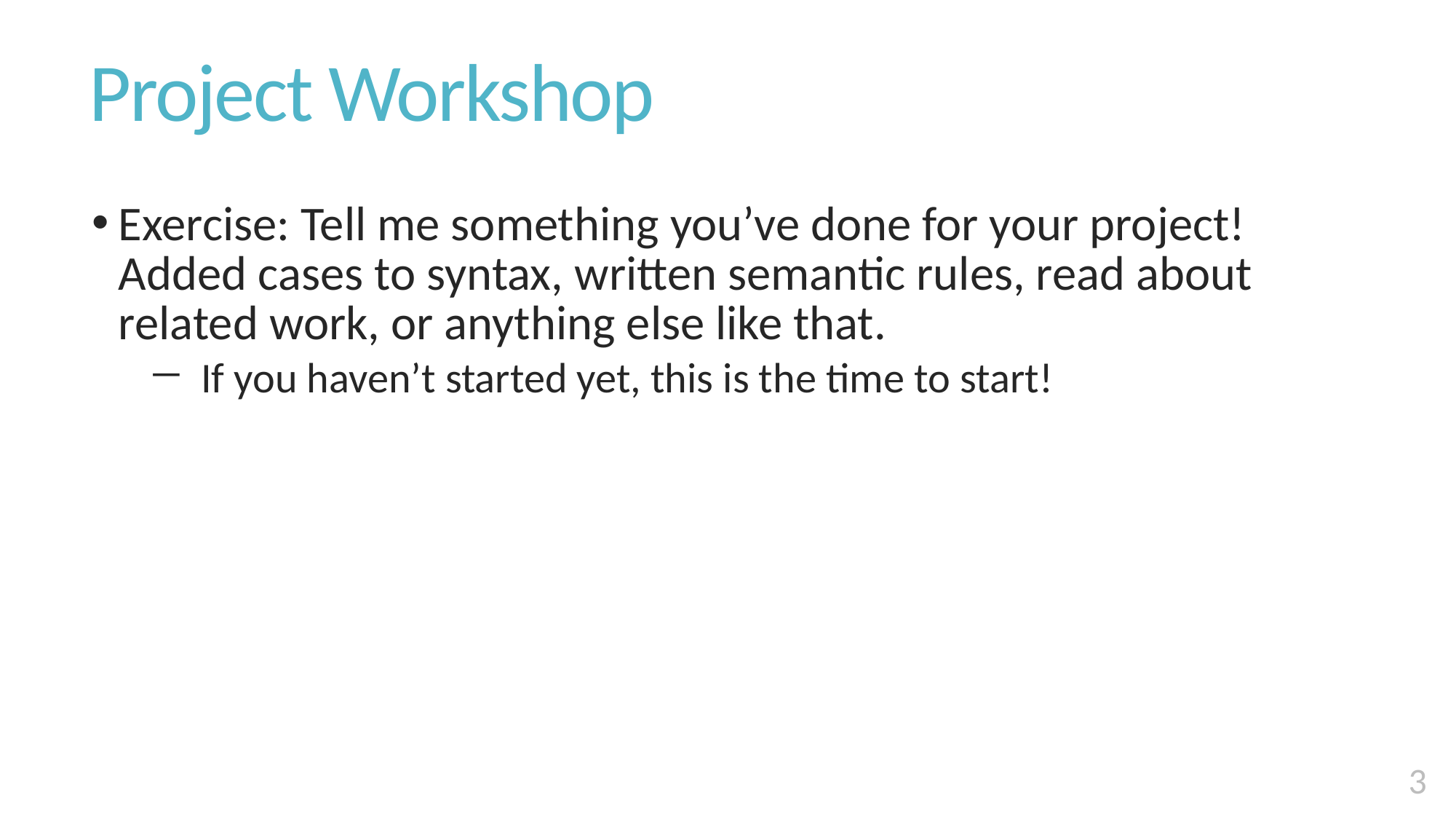

# Project Workshop
Exercise: Tell me something you’ve done for your project! Added cases to syntax, written semantic rules, read about related work, or anything else like that.
If you haven’t started yet, this is the time to start!
3